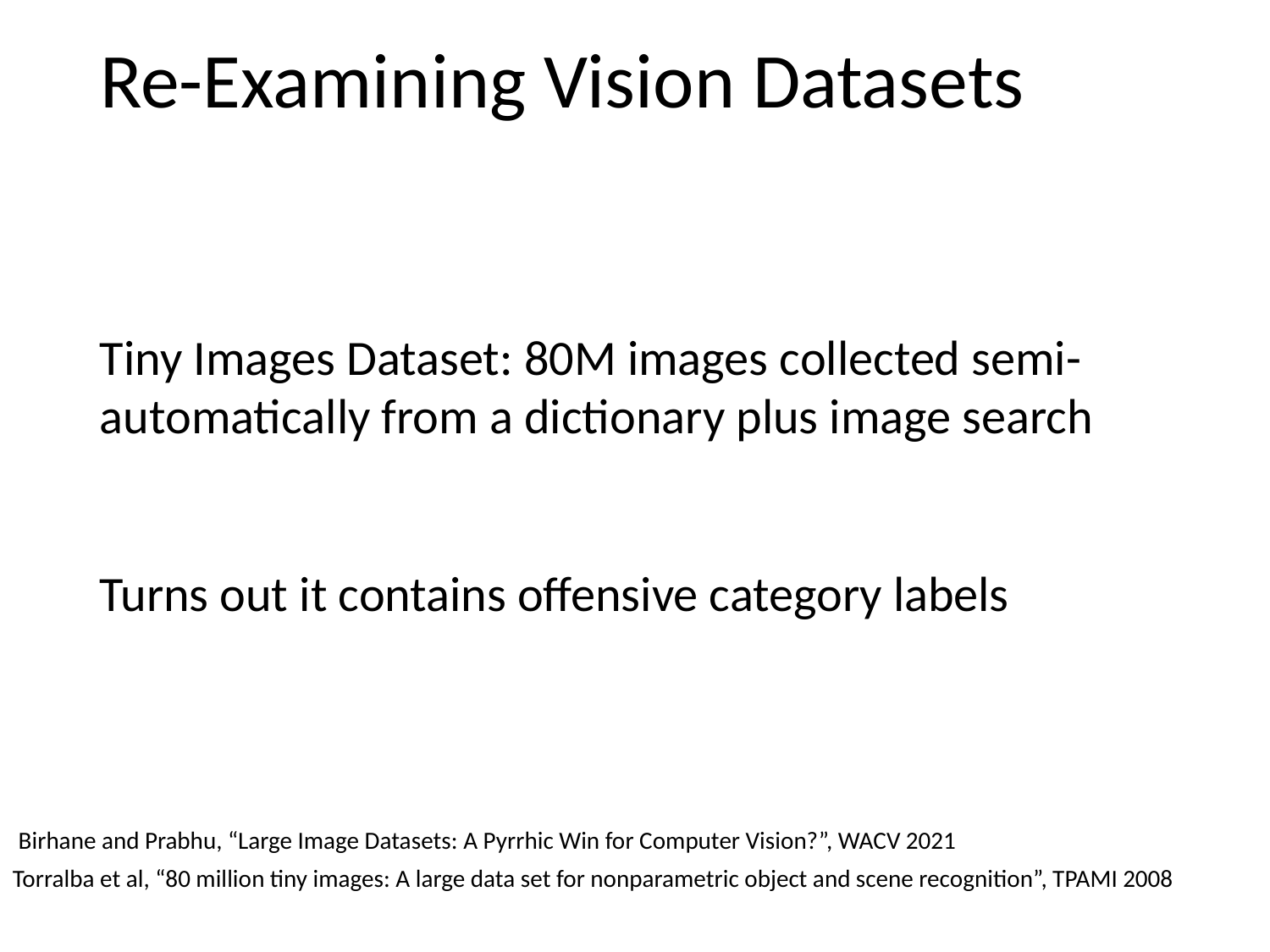

# Re-Examining Vision Datasets
Tiny Images Dataset: 80M images collected semi-automatically from a dictionary plus image search

Turns out it contains offensive category labels
Birhane and Prabhu, “Large Image Datasets: A Pyrrhic Win for Computer Vision?”, WACV 2021
Torralba et al, “80 million tiny images: A large data set for nonparametric object and scene recognition”, TPAMI 2008